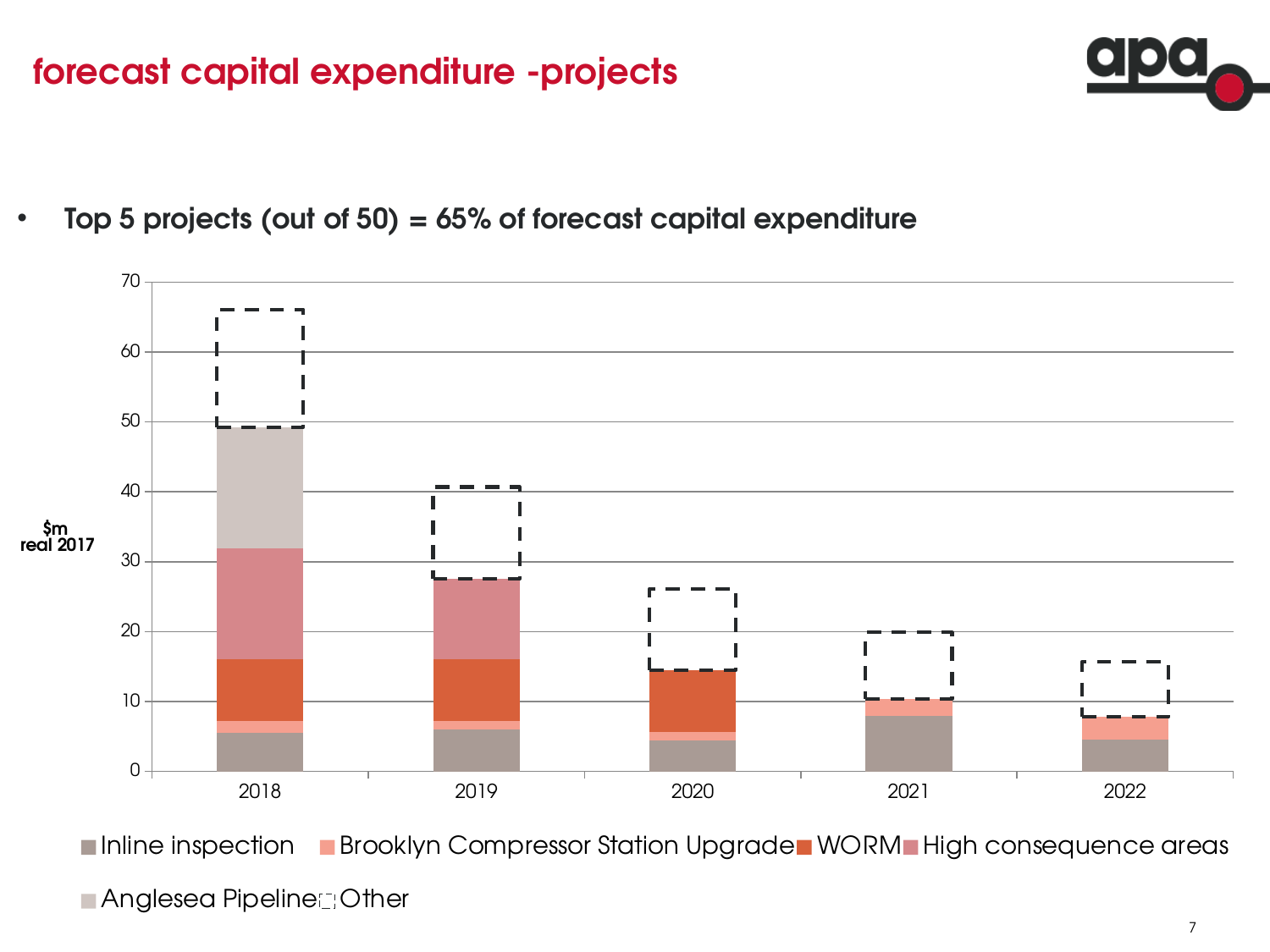

# forecast capital expenditure -projects
Top 5 projects (out of 50) = 65% of forecast capital expenditure

### Chart

| Category | Inline inspection | Brooklyn Compressor Station Upgrade | WORM | High consequence areas | Anglesea Pipeline | Other |
|---|---|---|---|---|---|---|
| 2018 | 5.510208843761438 | 1.6340089724645885 | 8.89776515580736 | 15.819915472275722 | 17.389435578120427 | 16.843439009696468 |
| 2019 | 6.022015714383538 | 1.145688652011331 | 8.89776515580736 | 11.505878779716712 | None | 13.12196643145409 |
| 2020 | 4.447476724614883 | 1.145688652011331 | 8.89776515580736 | 0.0 | None | 11.631986560699087 |
| 2021 | 7.917882358693795 | 2.4701233156373927 | 0.0 | 0.0 | None | 9.490748699886732 |
| 2022 | 4.589260052241342 | 3.18174617671388 | 0.0 | 0.0 | None | 7.863166630789788 |